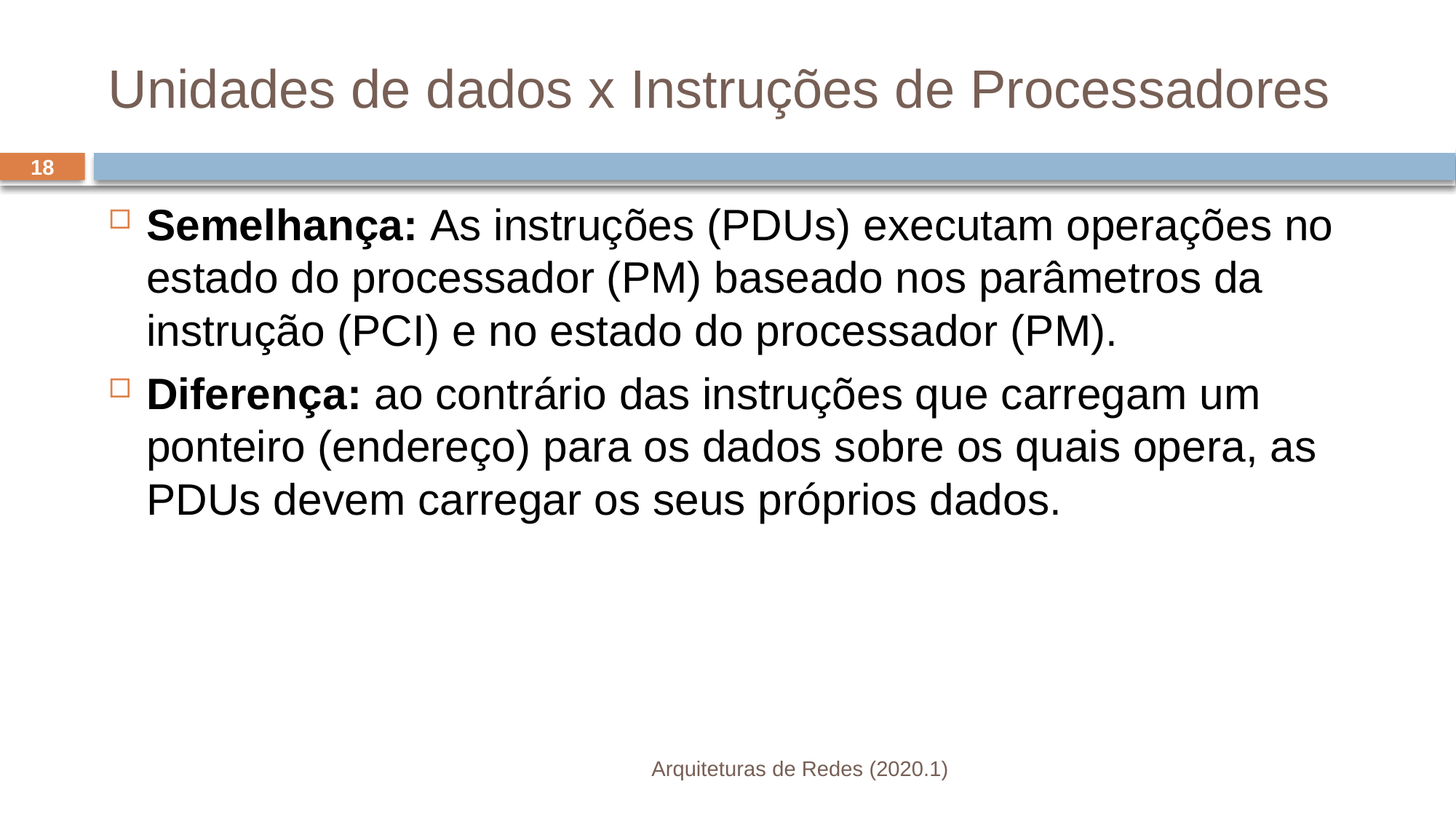

# Unidades de dados x Instruções de Processadores
18
Semelhança: As instruções (PDUs) executam operações no estado do processador (PM) baseado nos parâmetros da instrução (PCI) e no estado do processador (PM).
Diferença: ao contrário das instruções que carregam um ponteiro (endereço) para os dados sobre os quais opera, as PDUs devem carregar os seus próprios dados.
Arquiteturas de Redes (2020.1)